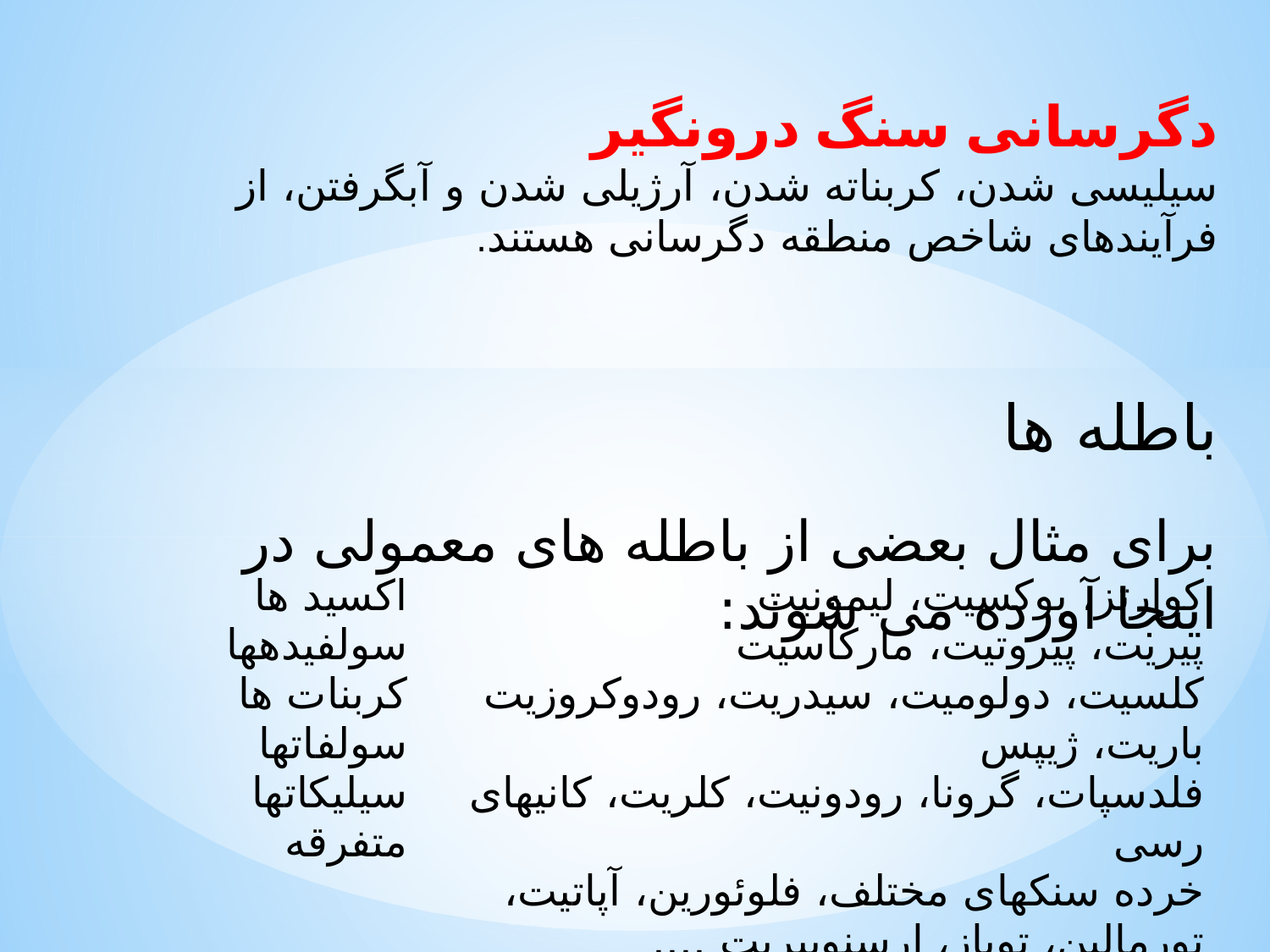

دگرسانی سنگ درونگیر
سیلیسی شدن، کربناته شدن، آرژیلی شدن و آبگرفتن، از فرآیندهای شاخص منطقه دگرسانی هستند.

باطله ها

برای مثال بعضی از باطله های معمولی در اینجا آورده می شوند:
| اکسید ها سولفیدهها کربنات ها سولفاتها سیلیکاتها متفرقه | کوارتز، بوکسیت، لیمونیت پیریت، پیروتیت، مارکاسیت کلسیت، دولومیت، سیدریت، رودوکروزیت باریت، ژیپس فلدسپات، گرونا، رودونیت، کلریت، کانیهای رسی خرده سنکهای مختلف، فلوئورین، آپاتیت، تورمالین، توپاز، ارسنوپیریت .... |
| --- | --- |